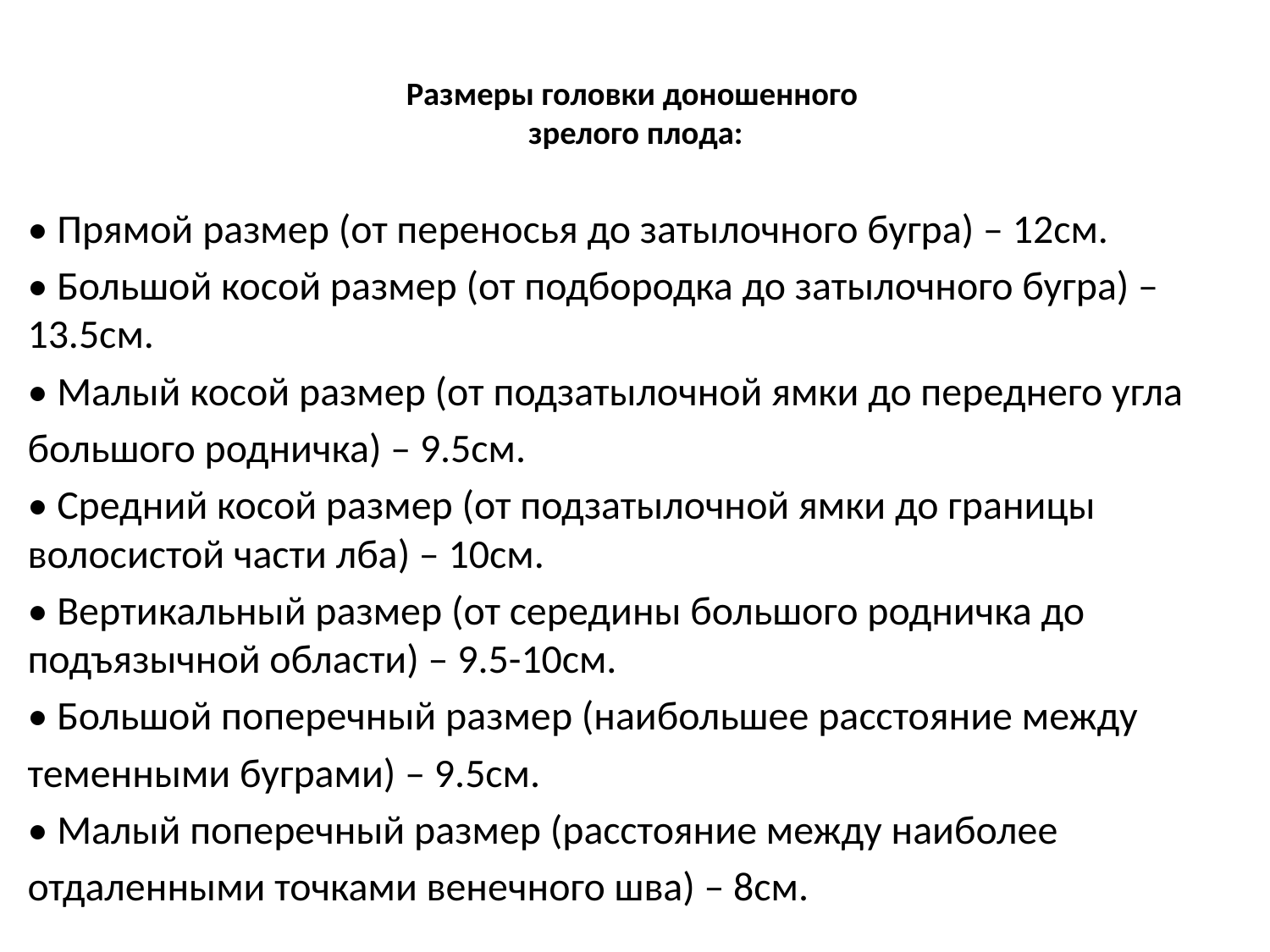

# Размеры головки доношенного зрелого плода:
• Прямой размер (от переносья до затылочного бугра) – 12см.
• Большой косой размер (от подбородка до затылочного бугра) –13.5см.
• Малый косой размер (от подзатылочной ямки до переднего угла
большого родничка) – 9.5см.
• Средний косой размер (от подзатылочной ямки до границы волосистой части лба) – 10см.
• Вертикальный размер (от середины большого родничка до подъязычной области) – 9.5-10см.
• Большой поперечный размер (наибольшее расстояние между
теменными буграми) – 9.5см.
• Малый поперечный размер (расстояние между наиболее
отдаленными точками венечного шва) – 8см.